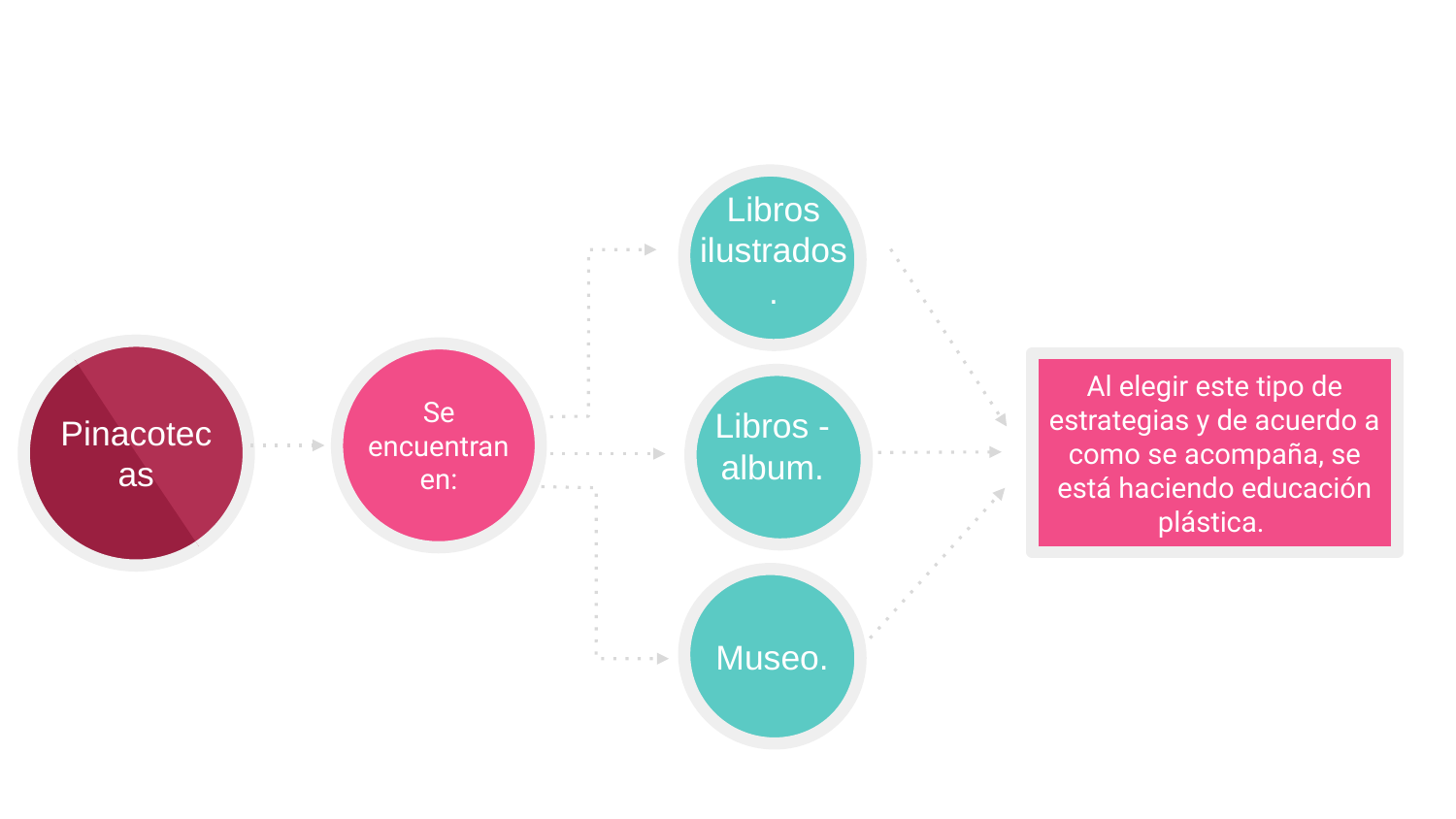

Libros ilustrados.

Al elegir este tipo de estrategias y de acuerdo a como se acompaña, se está haciendo educación plástica.

Se encuentran en:
# Pinacotecas
Libros - album.
Earth
B

Mercury
Museo.